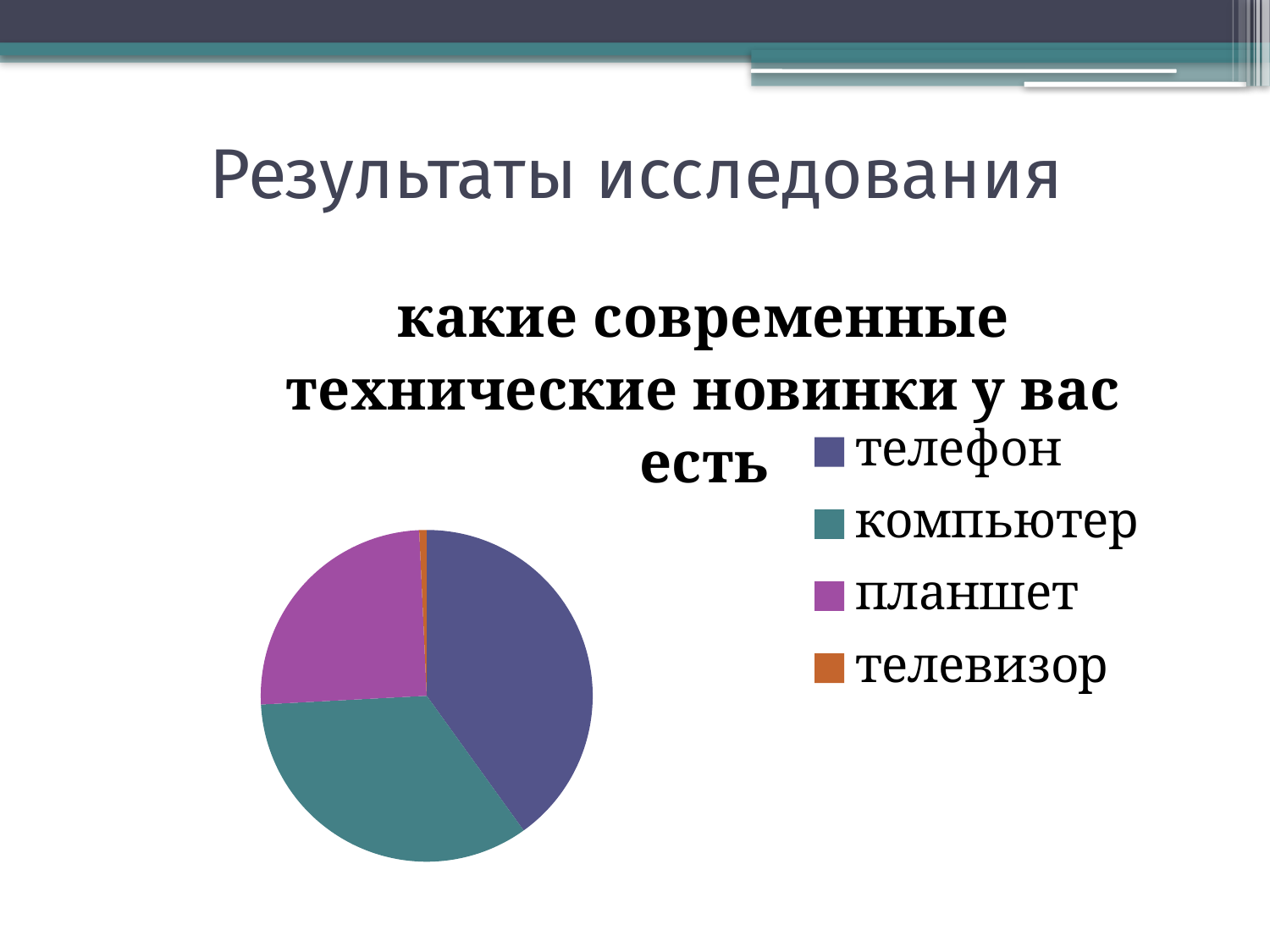

# Результаты исследования

### Chart: какие современные технические новинки у вас есть

| Category | какие современные технические новинки у вас есть |
|---|---|
| телефон | 67.0 |
| компьютер | 57.0 |
| планшет | 42.0 |
| телевизор | 1.2 |